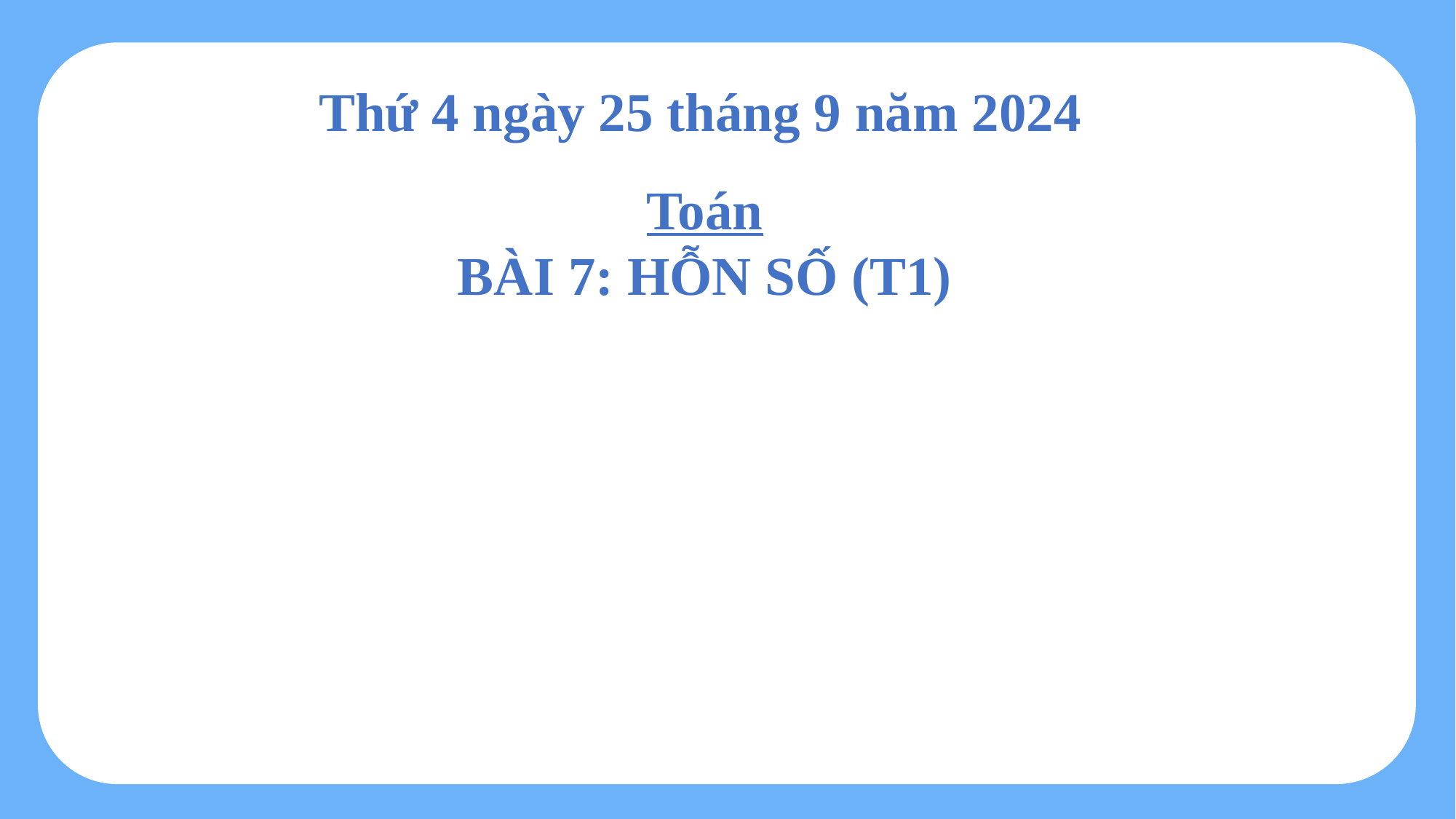

Thứ 4 ngày 25 tháng 9 năm 2024
Toán
BÀI 7: HỖN SỐ (T1)